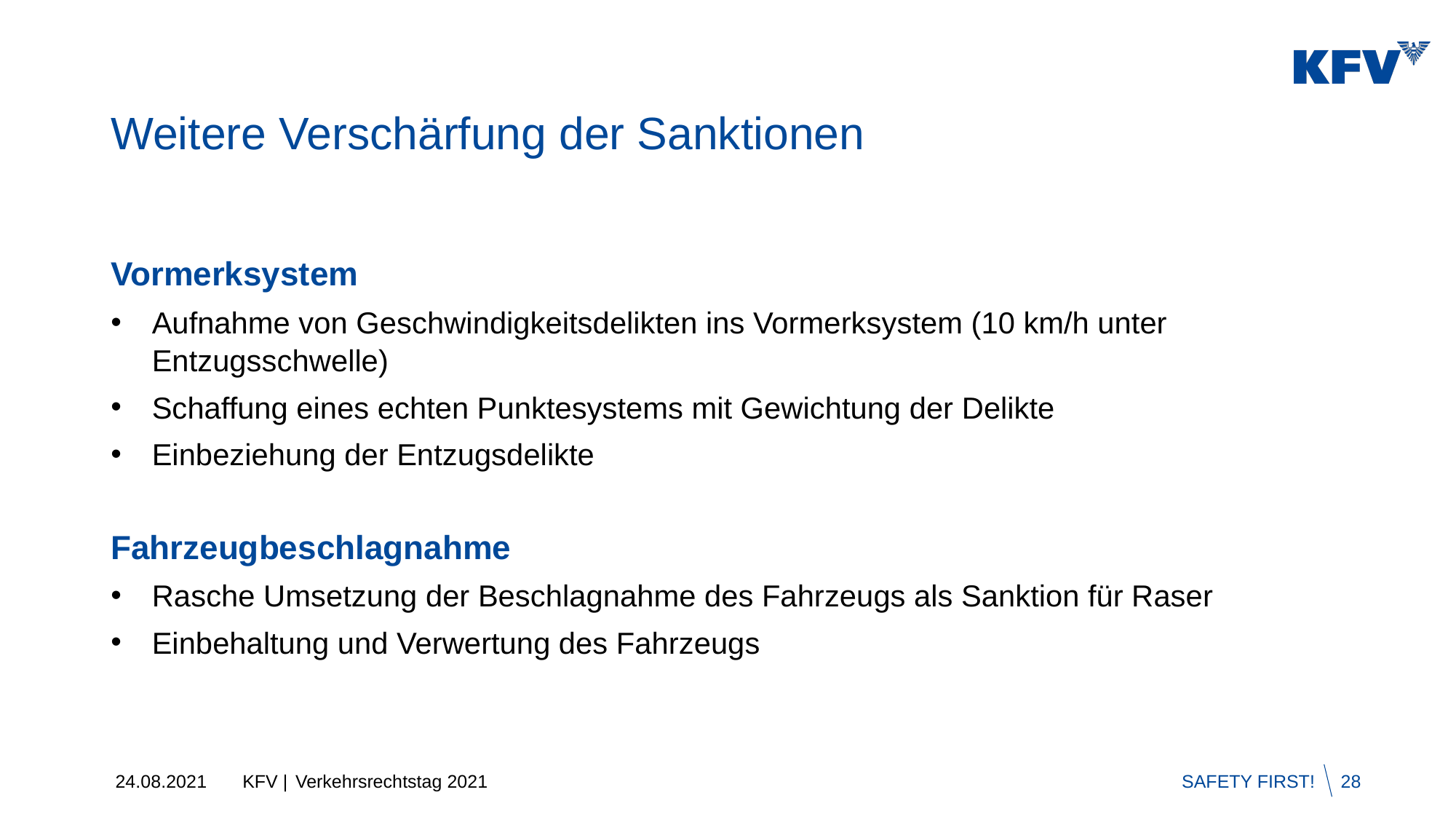

Weitere Verschärfung der Sanktionen
Vormerksystem
Aufnahme von Geschwindigkeitsdelikten ins Vormerksystem (10 km/h unter Entzugsschwelle)
Schaffung eines echten Punktesystems mit Gewichtung der Delikte
Einbeziehung der Entzugsdelikte

Fahrzeugbeschlagnahme
Rasche Umsetzung der Beschlagnahme des Fahrzeugs als Sanktion für Raser
Einbehaltung und Verwertung des Fahrzeugs
24.08.2021
Verkehrsrechtstag 2021
28